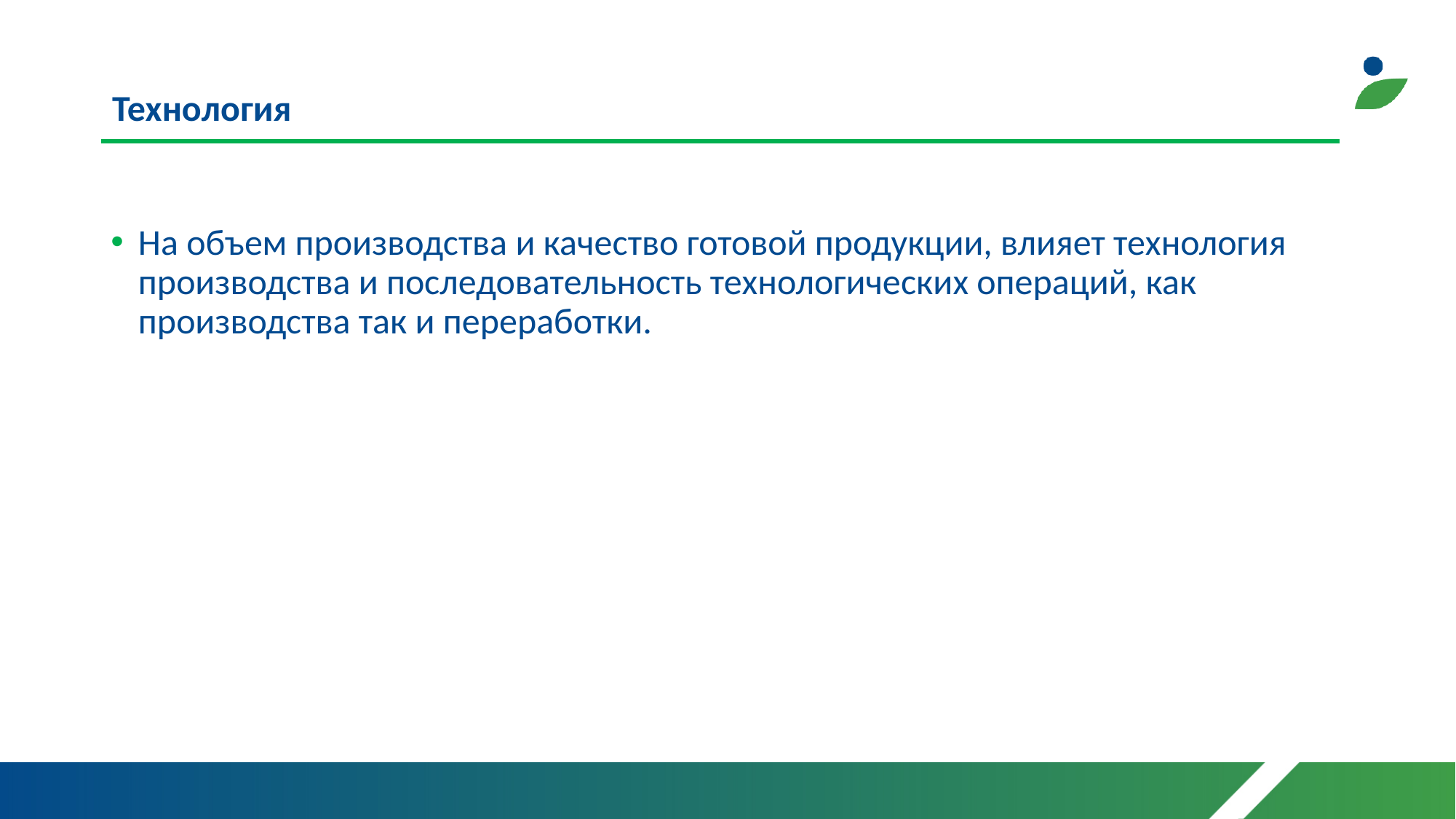

# Технология
На объем производства и качество готовой продукции, влияет технология производства и последовательность технологических операций, как производства так и переработки.